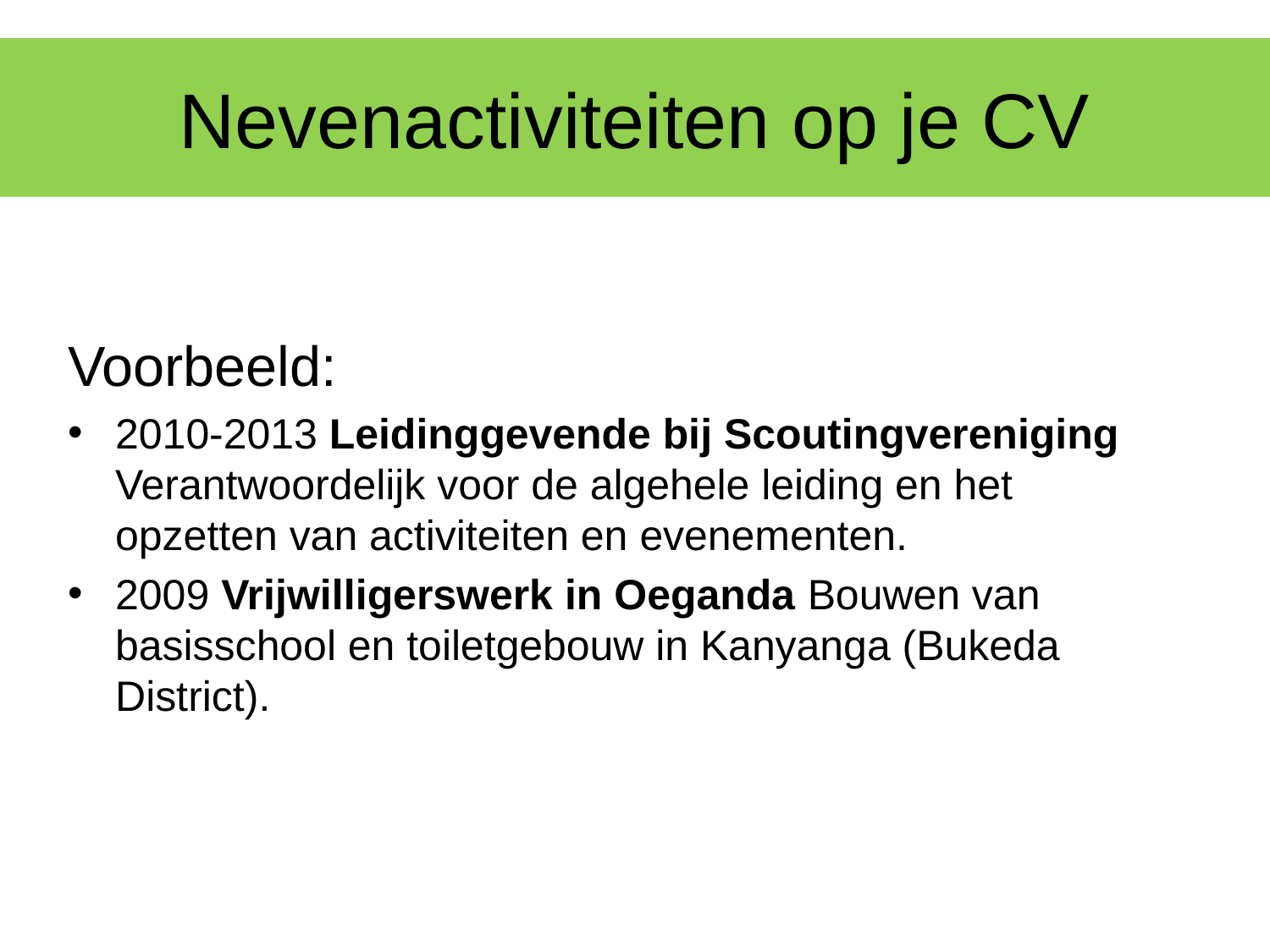

# Nevenactiviteiten op je CV
Voorbeeld:
2010-2013 Leidinggevende bij Scoutingvereniging Verantwoordelijk voor de algehele leiding en het opzetten van activiteiten en evenementen.
2009 Vrijwilligerswerk in Oeganda Bouwen van basisschool en toiletgebouw in Kanyanga (Bukeda District).